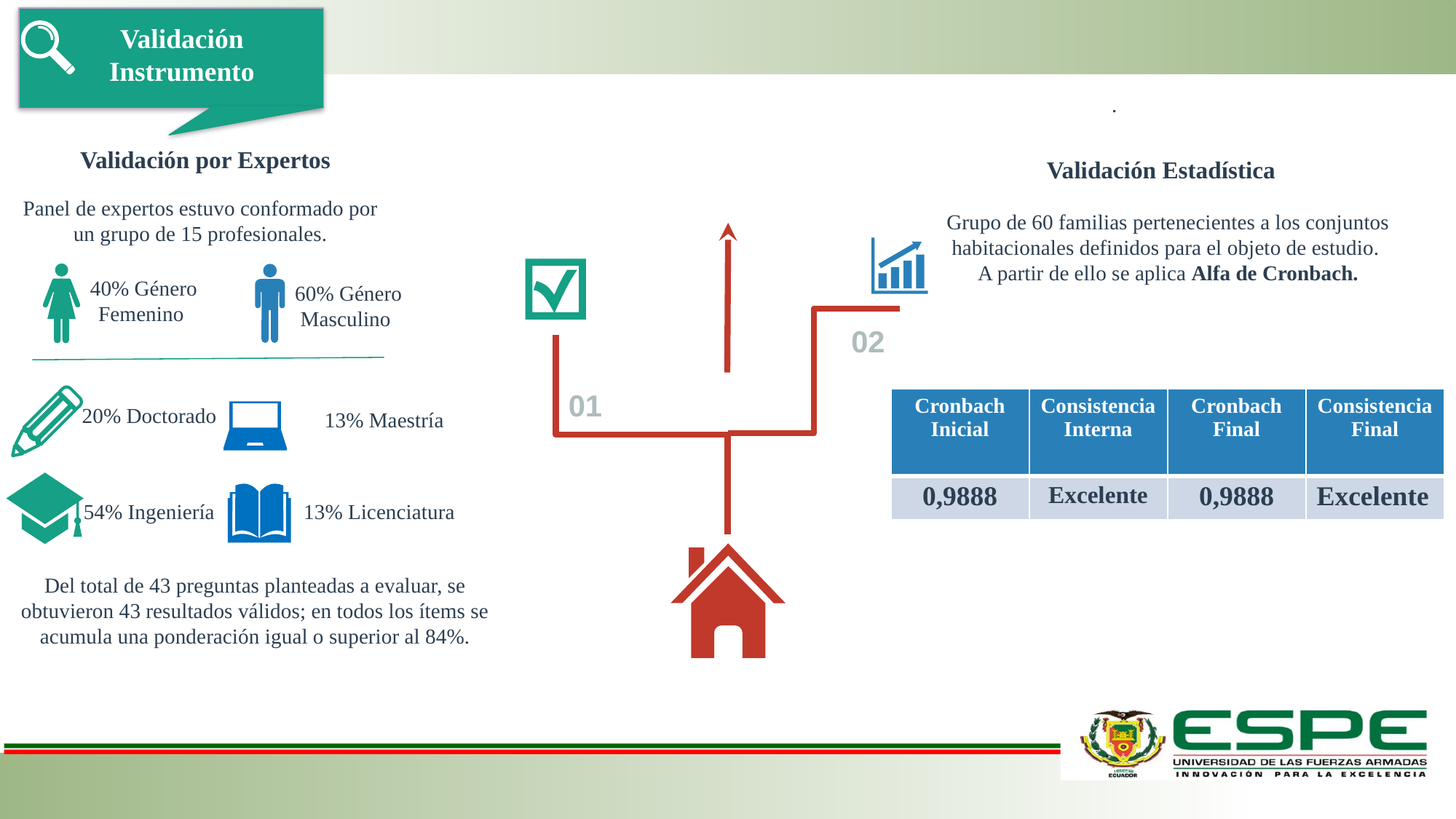

Validación
Instrumento

.
Validación Estadística
Validación por Expertos
Panel de expertos estuvo conformado por un grupo de 15 profesionales.
Grupo de 60 familias pertenecientes a los conjuntos habitacionales definidos para el objeto de estudio.
A partir de ello se aplica Alfa de Cronbach.

40% Género Femenino
60% Género Masculino
02

01
| Cronbach Inicial | Consistencia Interna | Cronbach Final | Consistencia Final |
| --- | --- | --- | --- |
| 0,9888 | Excelente | 0,9888 | Excelente |
20% Doctorado

13% Maestría

13% Licenciatura
54% Ingeniería

Del total de 43 preguntas planteadas a evaluar, se obtuvieron 43 resultados válidos; en todos los ítems se acumula una ponderación igual o superior al 84%.